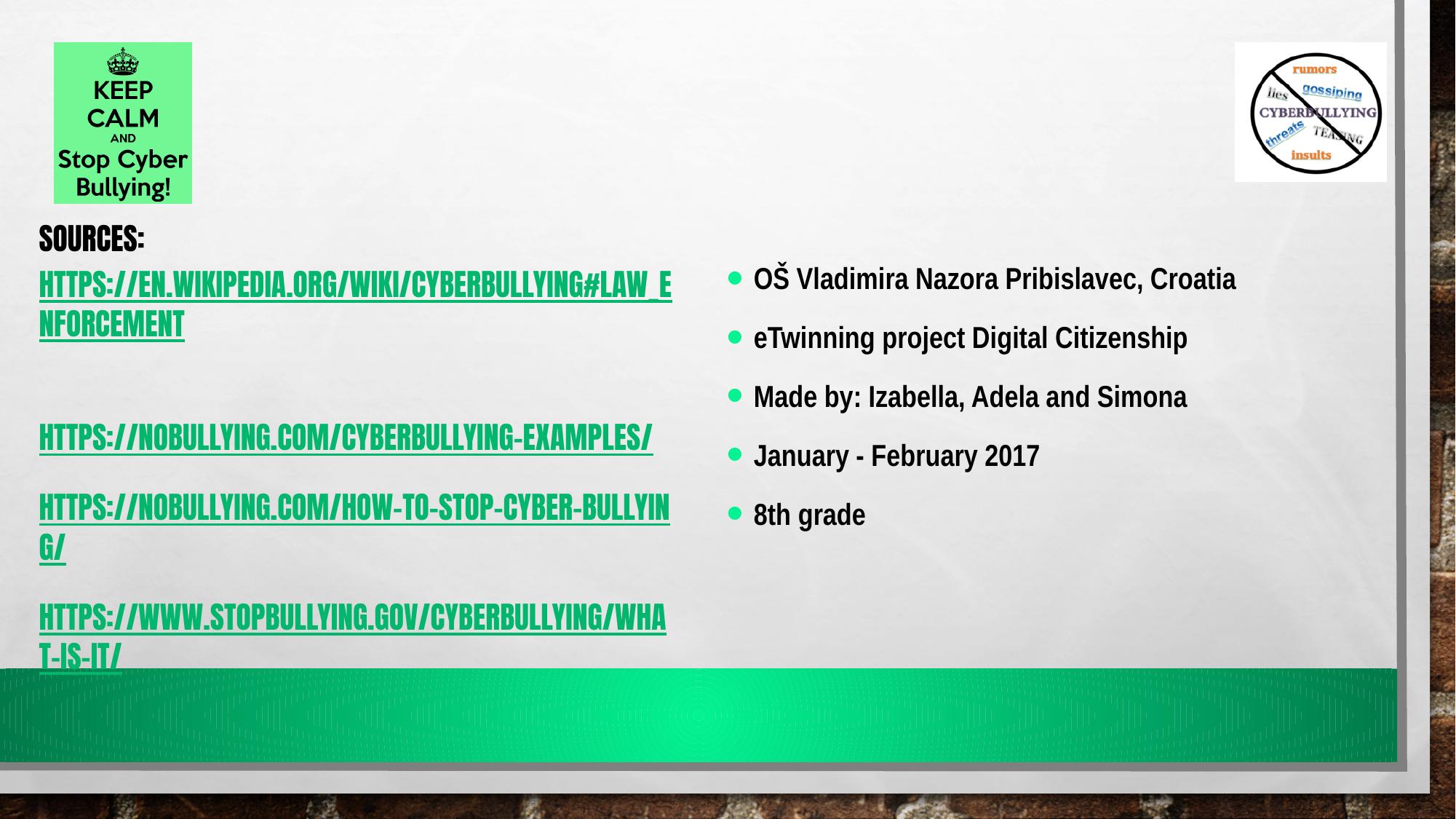

Sources: https://en.wikipedia.org/wiki/Cyberbullying#Law_enforcement
https://nobullying.com/cyberbullying-examples/
https://nobullying.com/how-to-stop-cyber-bullying/
https://www.stopbullying.gov/cyberbullying/what-is-it/
OŠ Vladimira Nazora Pribislavec, Croatia
eTwinning project Digital Citizenship
Made by: Izabella, Adela and Simona
January - February 2017
8th grade